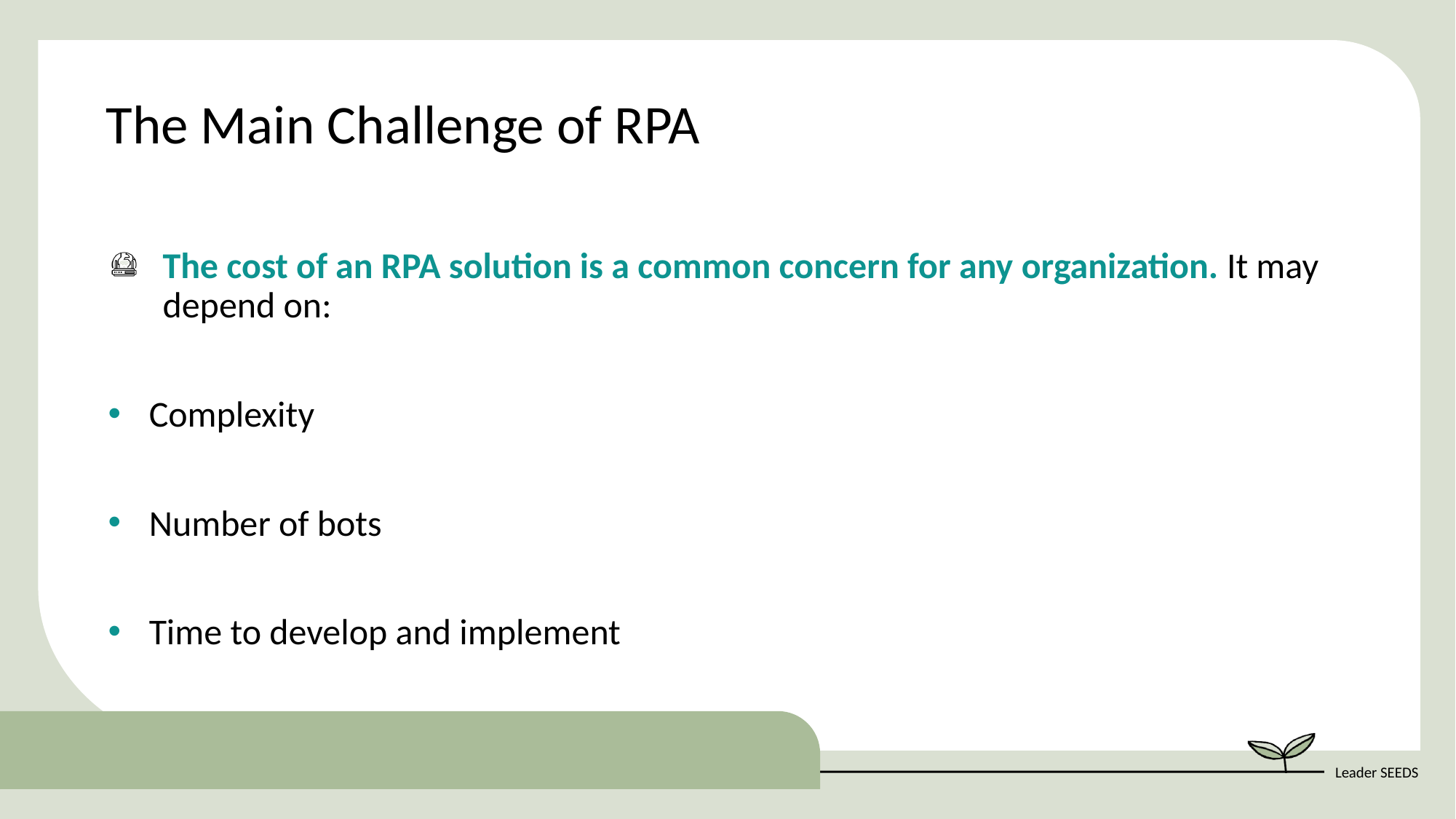

The Main Challenge of RPA
The cost of an RPA solution is a common concern for any organization. It may depend on:

Complexity

Number of bots

Time to develop and implement